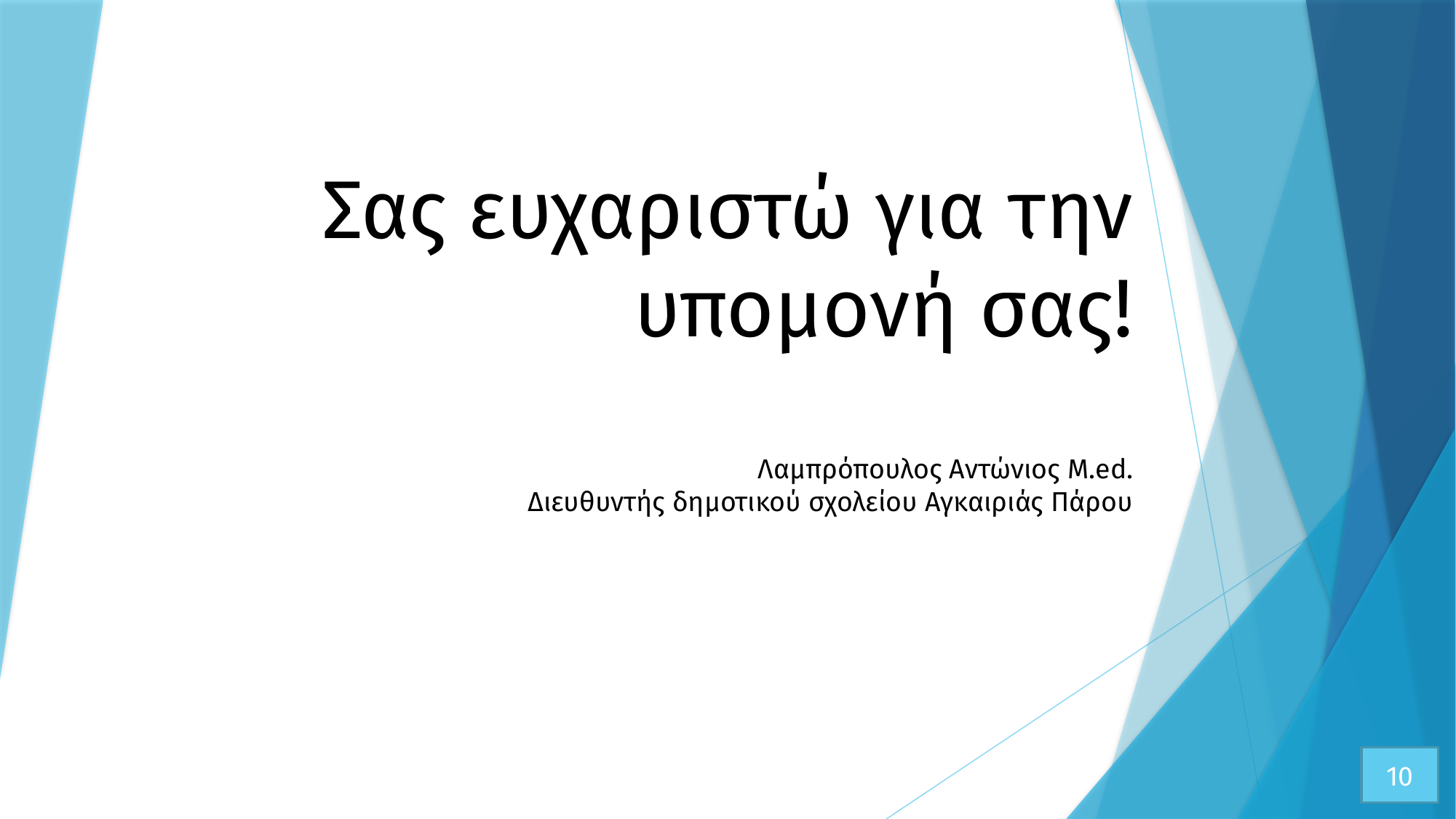

# Σας ευχαριστώ για την υπομονή σας! Λαμπρόπουλος Αντώνιος M.ed. Διευθυντής δημοτικού σχολείου Αγκαιριάς Πάρου
10